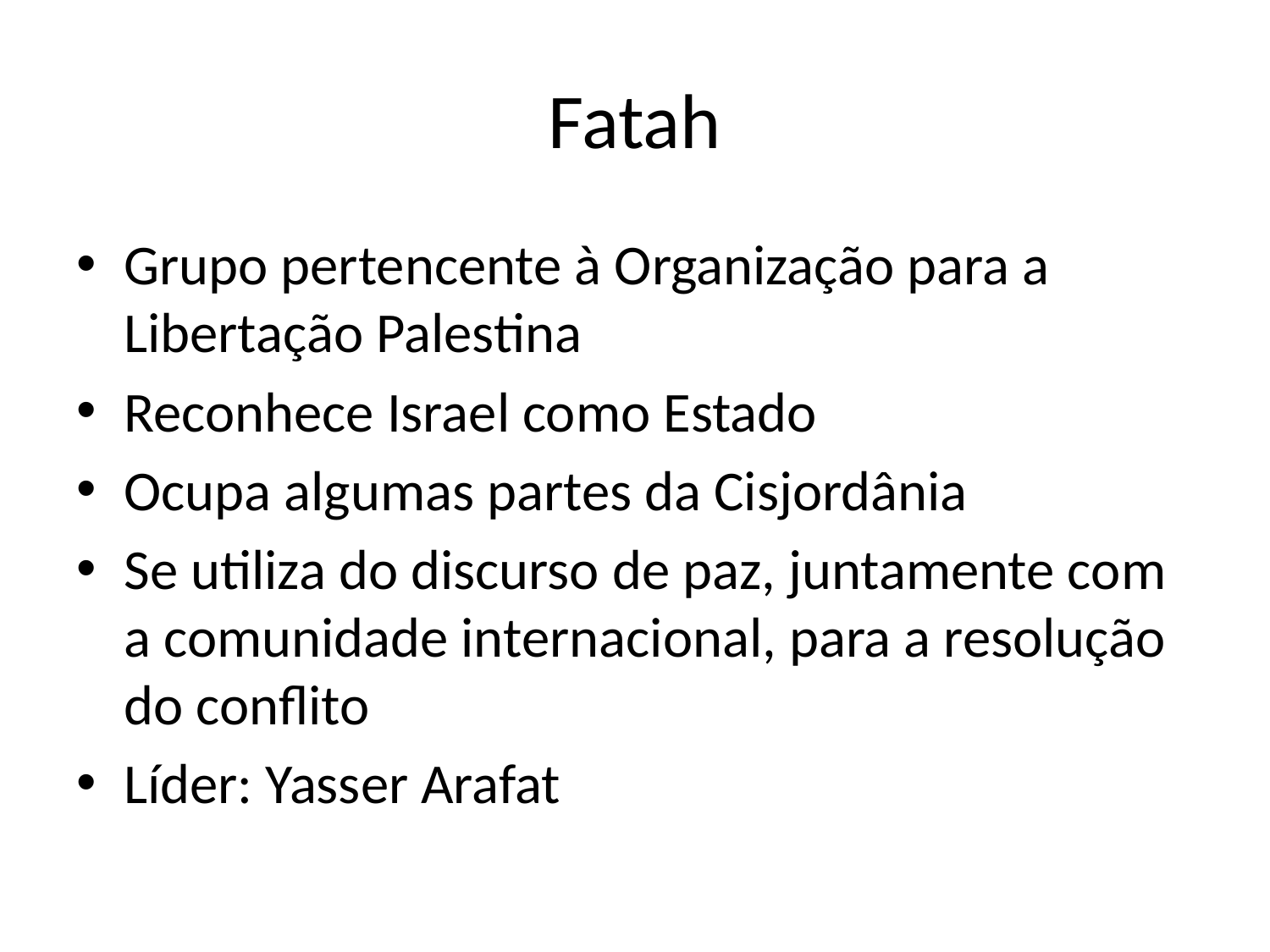

# Fatah
Grupo pertencente à Organização para a Libertação Palestina
Reconhece Israel como Estado
Ocupa algumas partes da Cisjordânia
Se utiliza do discurso de paz, juntamente com a comunidade internacional, para a resolução do conflito
Líder: Yasser Arafat